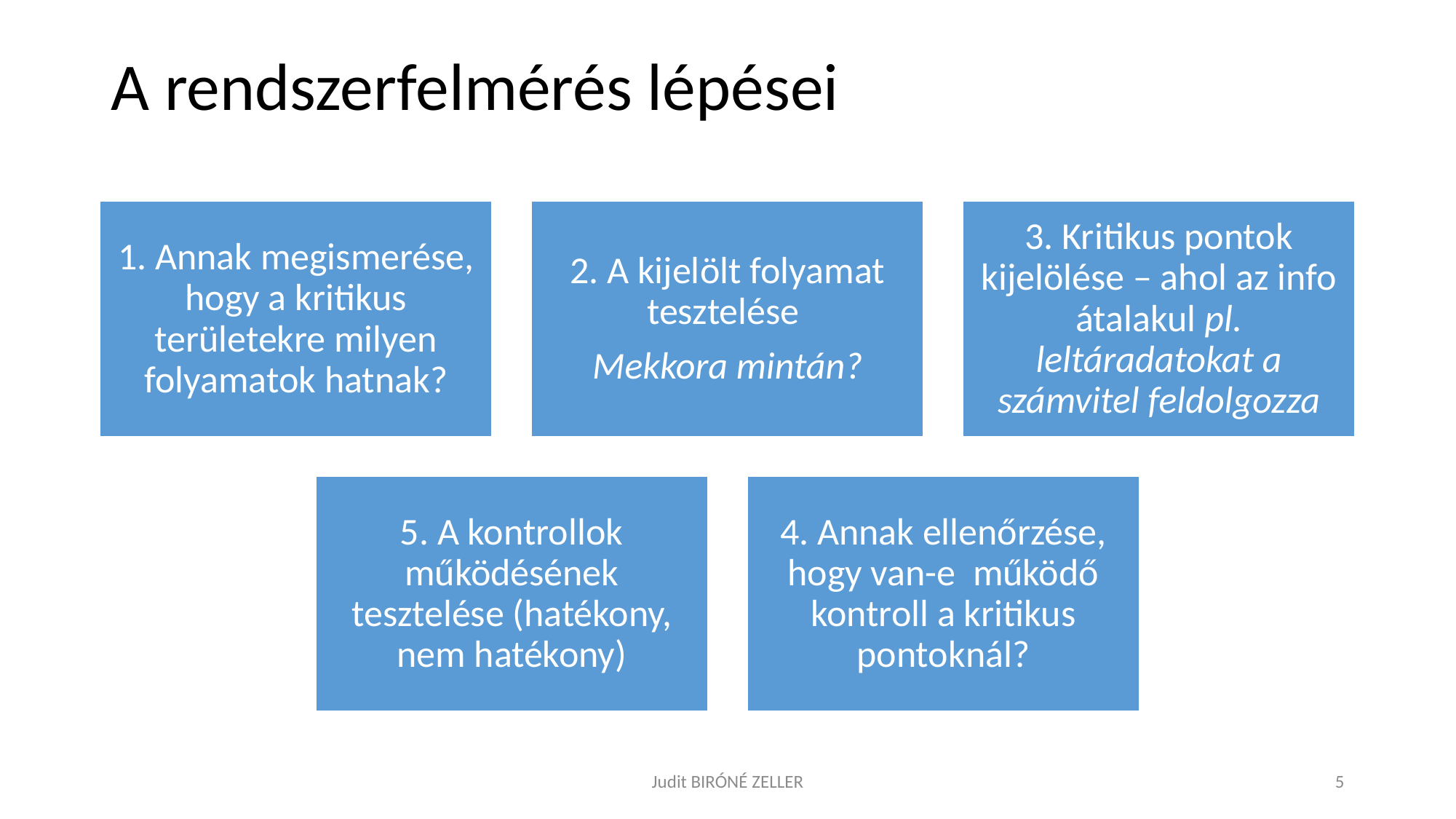

# A rendszerfelmérés lépései
1. Annak megismerése, hogy a kritikus területekre milyen folyamatok hatnak?
2. A kijelölt folyamat tesztelése
Mekkora mintán?
3. Kritikus pontok kijelölése – ahol az info átalakul pl. leltáradatokat a számvitel feldolgozza
5. A kontrollok működésének tesztelése (hatékony, nem hatékony)
4. Annak ellenőrzése, hogy van-e  működő kontroll a kritikus pontoknál?
Judit BIRÓNÉ ZELLER
5